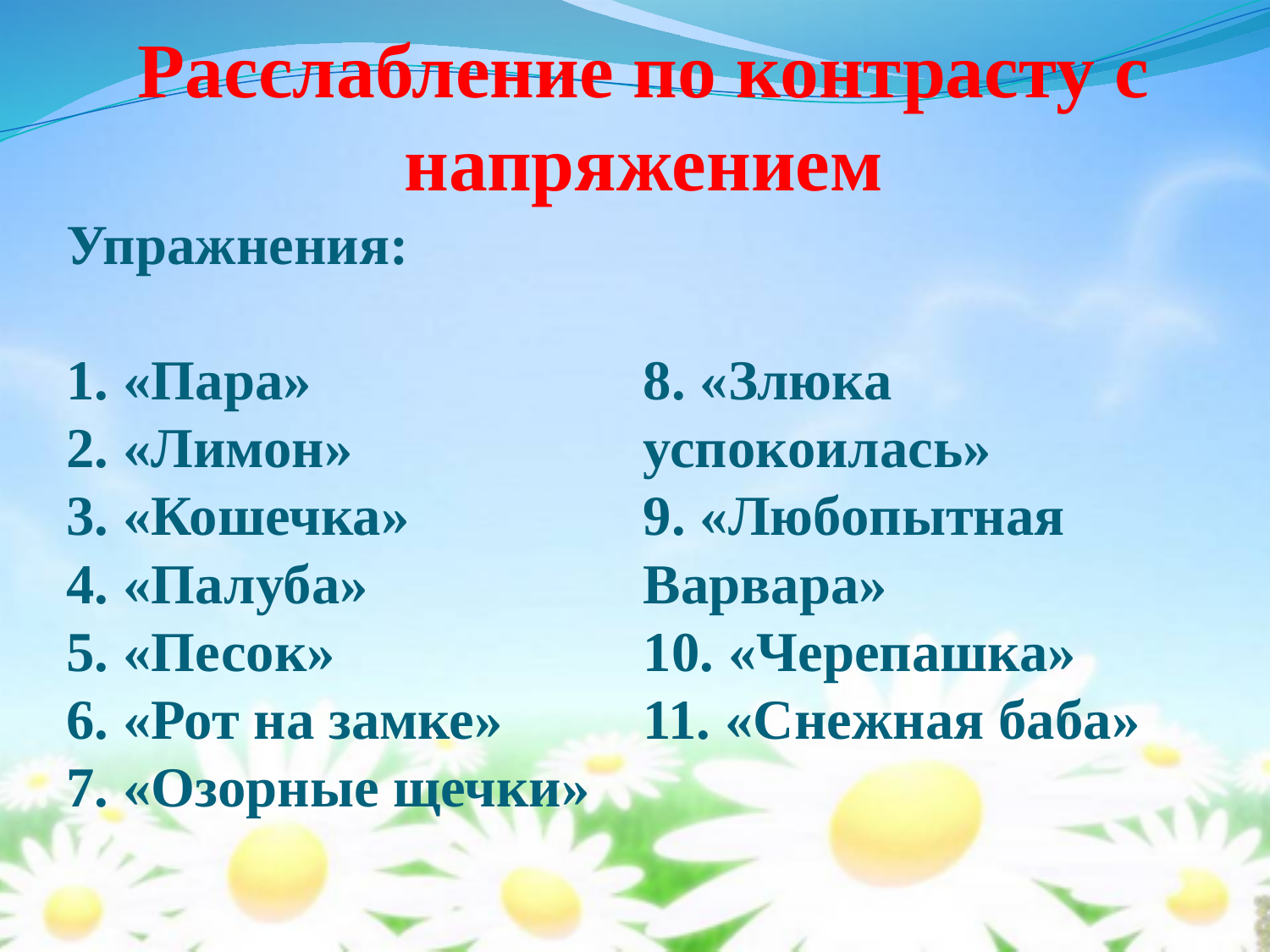

# Расслабление по контрасту с напряжением
Упражнения:
1. «Пара»
2. «Лимон»
3. «Кошечка»
4. «Палуба»
5. «Песок»
6. «Рот на замке»
7. «Озорные щечки»

8. «Злюка успокоилась»
9. «Любопытная Варвара»
10. «Черепашка»
11. «Снежная баба»